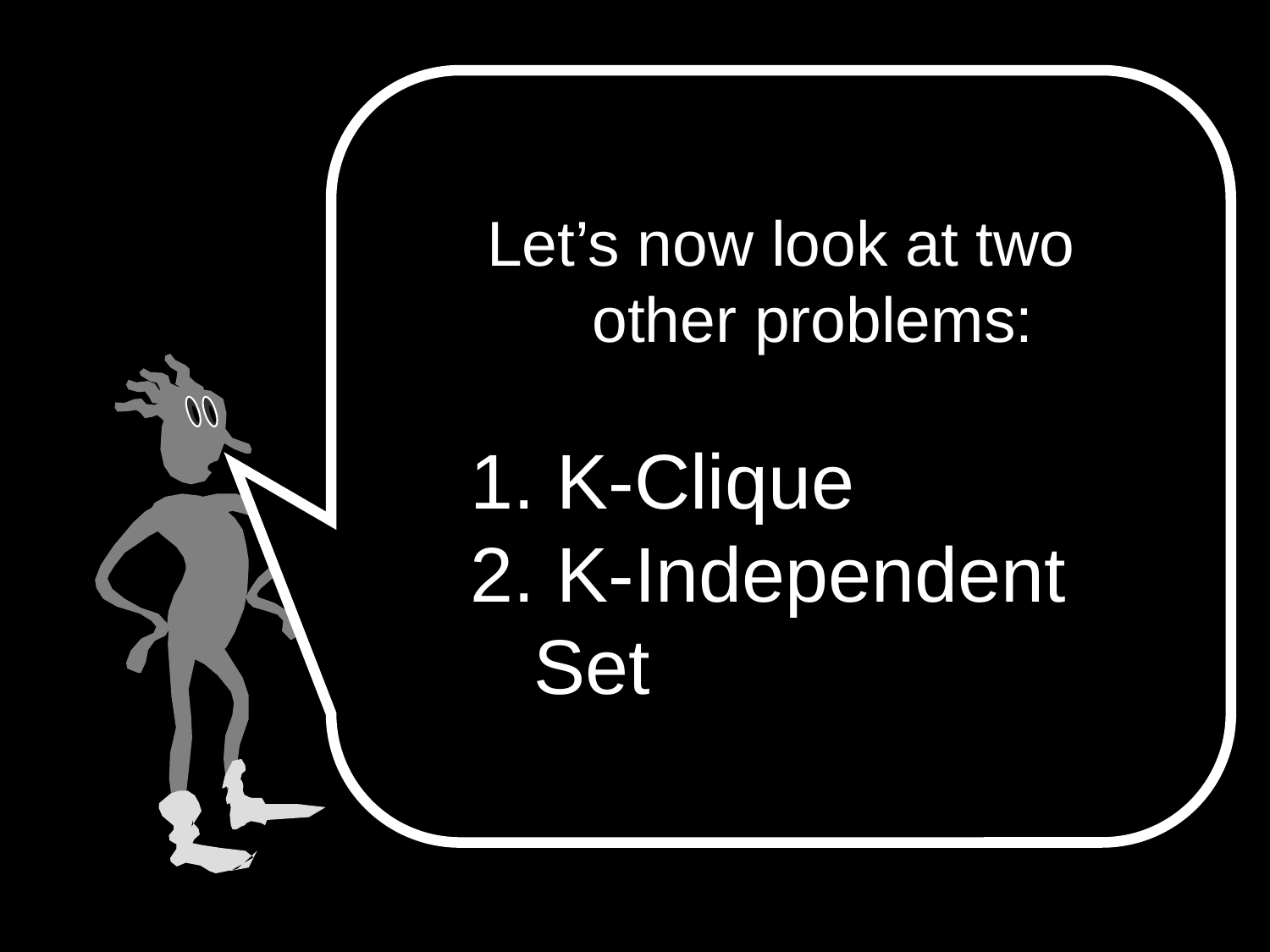

Let’s now look at two other problems:

 K-Clique
 K-Independent   Set